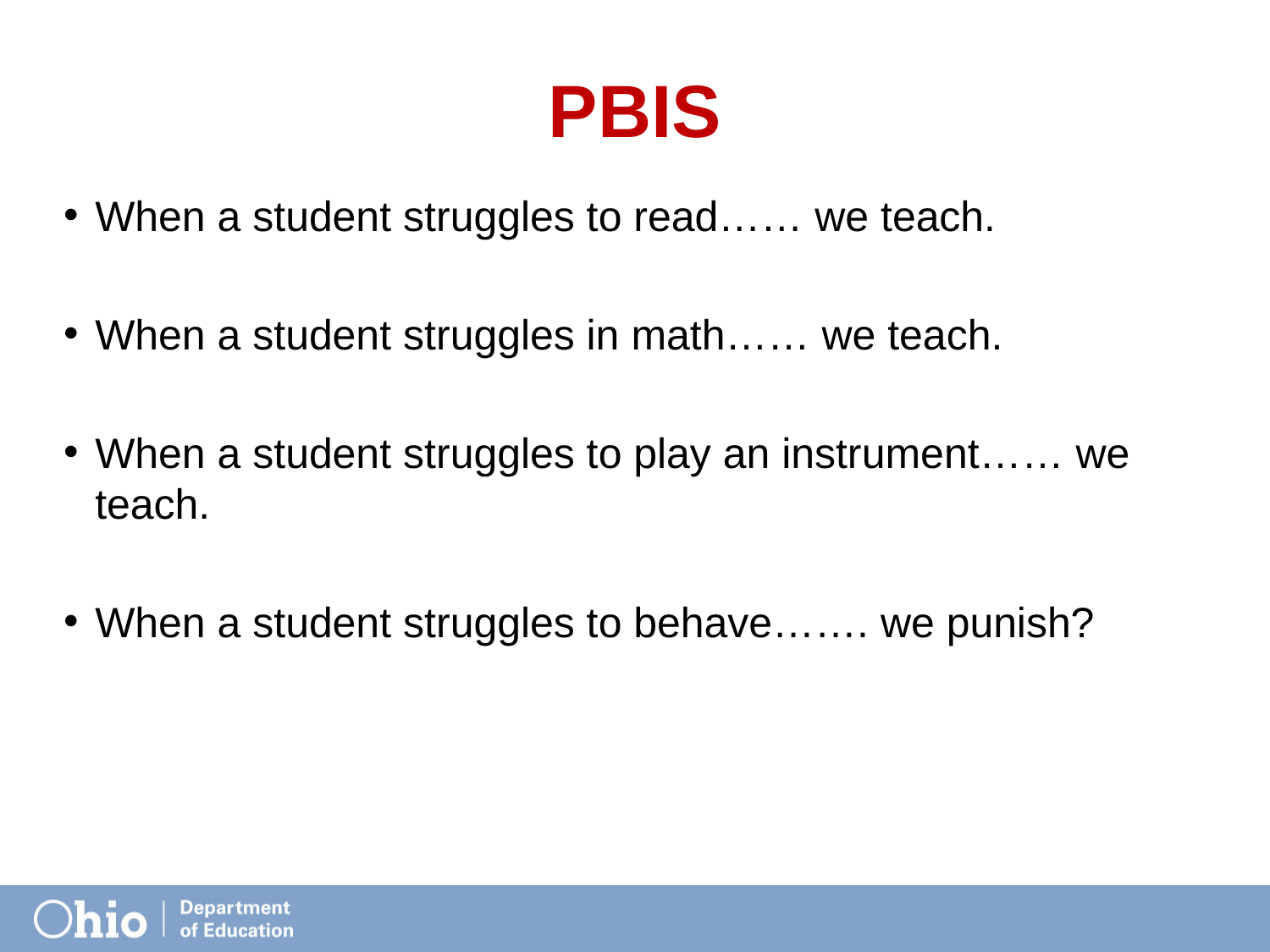

# PBIS

When a student struggles to read…… we teach.

When a student struggles in math…… we teach.

When a student struggles to play an instrument…… we teach.

When a student struggles to behave……. we punish?